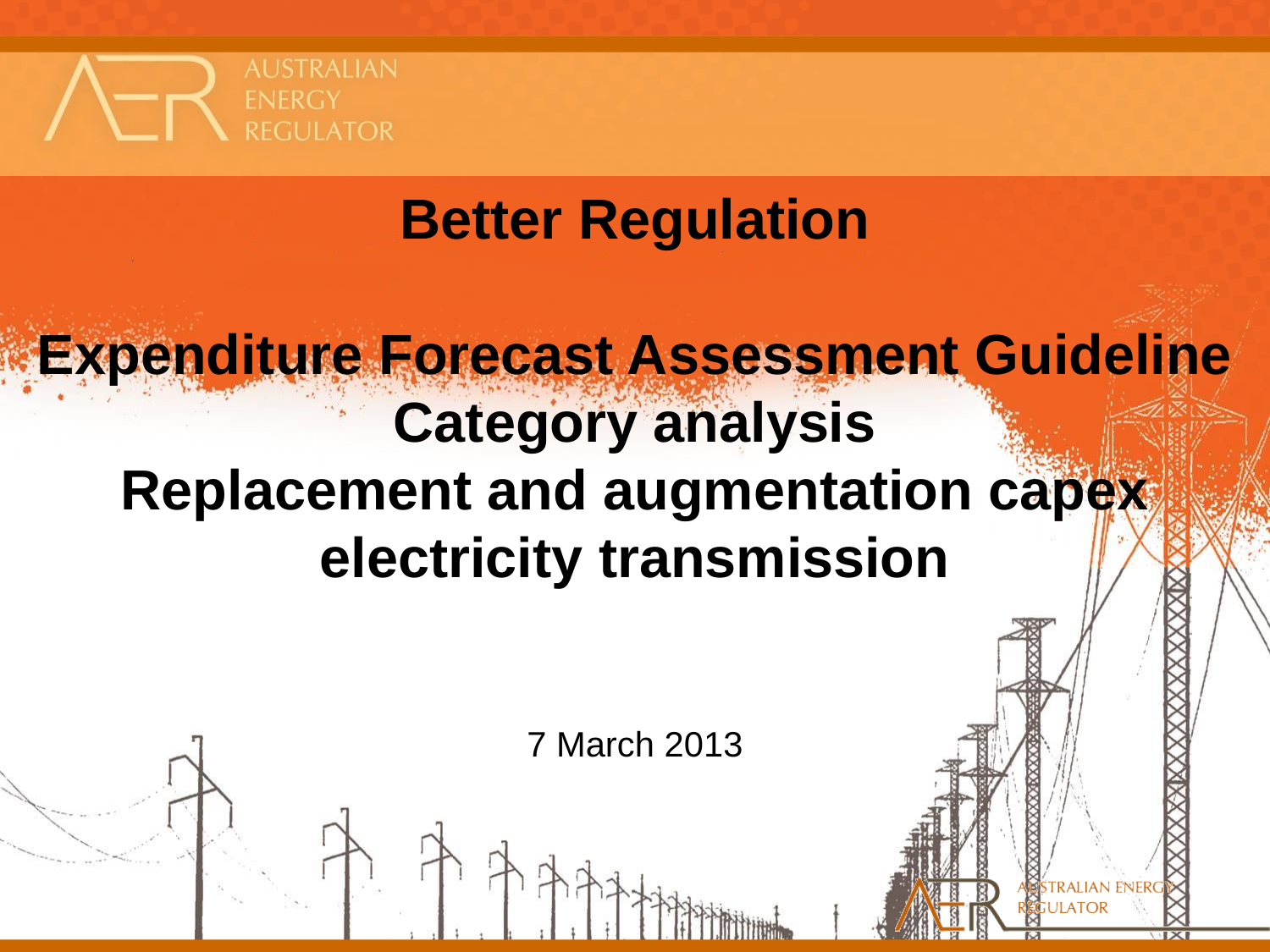

Better Regulation

Expenditure Forecast Assessment Guideline
Category analysis
Replacement and augmentation capex
electricity transmission

7 March 2013